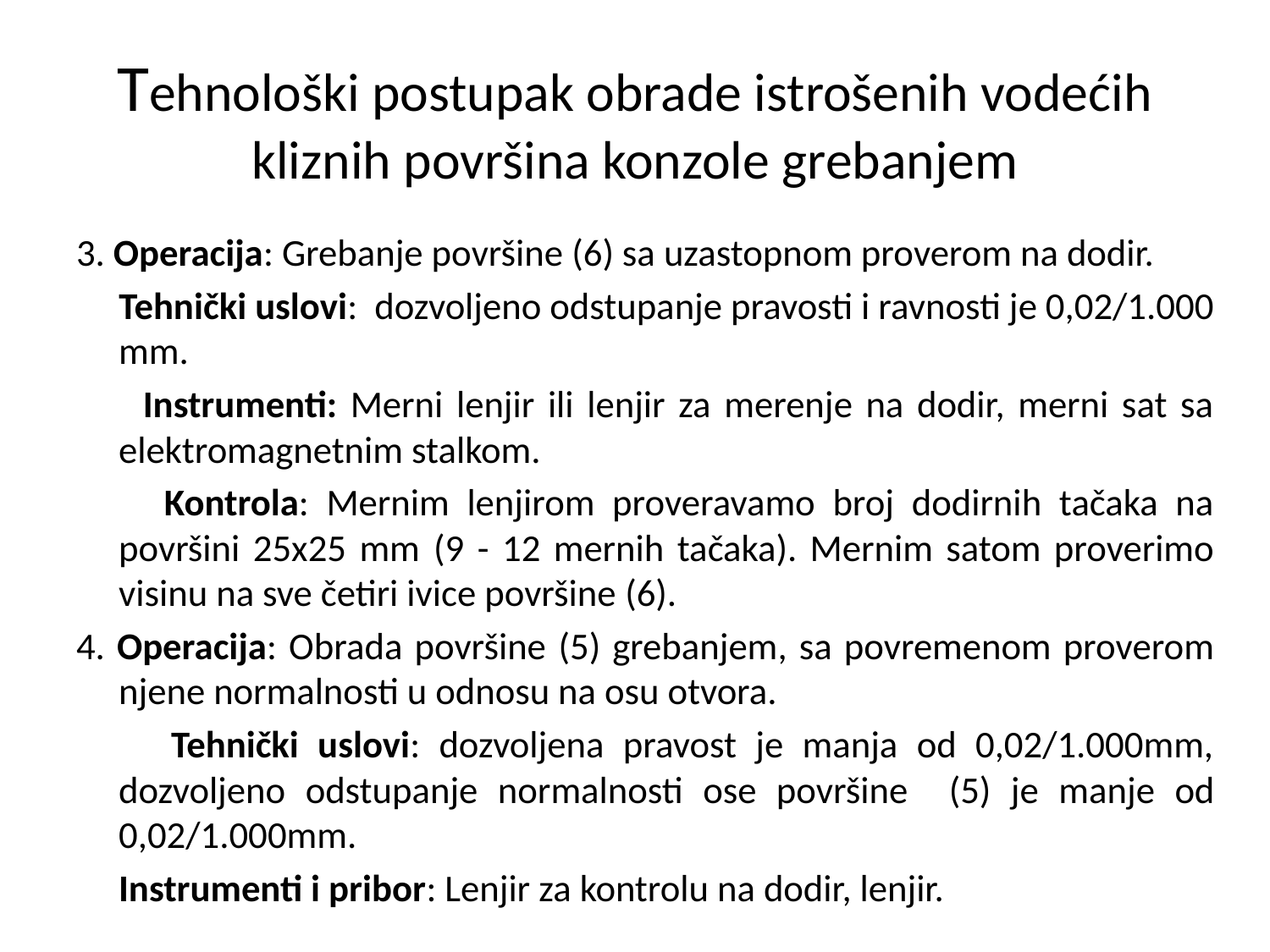

# Tehnološki postupak obrade istrošenih vodećih kliznih površina konzole grebanjem
3. Operacija: Grebanje površine (6) sa uzastopnom proverom na dodir.
     Tehnički uslovi:  dozvoljeno odstupanje pravosti i ravnosti je 0,02/1.000 mm.
     Instrumenti: Merni lenjir ili lenjir za merenje na dodir, merni sat sa elektromagnetnim stalkom.
     Kontrola: Mernim lenjirom proveravamo broj dodirnih tačaka na površini 25x25 mm (9 - 12 mernih tačaka). Mernim satom proverimo visinu na sve četiri ivice površine (6).
4. Operacija: Obrada površine (5) grebanjem, sa povremenom proverom njene normalnosti u odnosu na osu otvora.
     Tehnički uslovi: dozvoljena pravost je manja od 0,02/1.000mm, dozvoljeno odstupanje normalnosti ose površine  (5) je manje od 0,02/1.000mm.
     Instrumenti i pribor: Lenjir za kontrolu na dodir, lenjir.